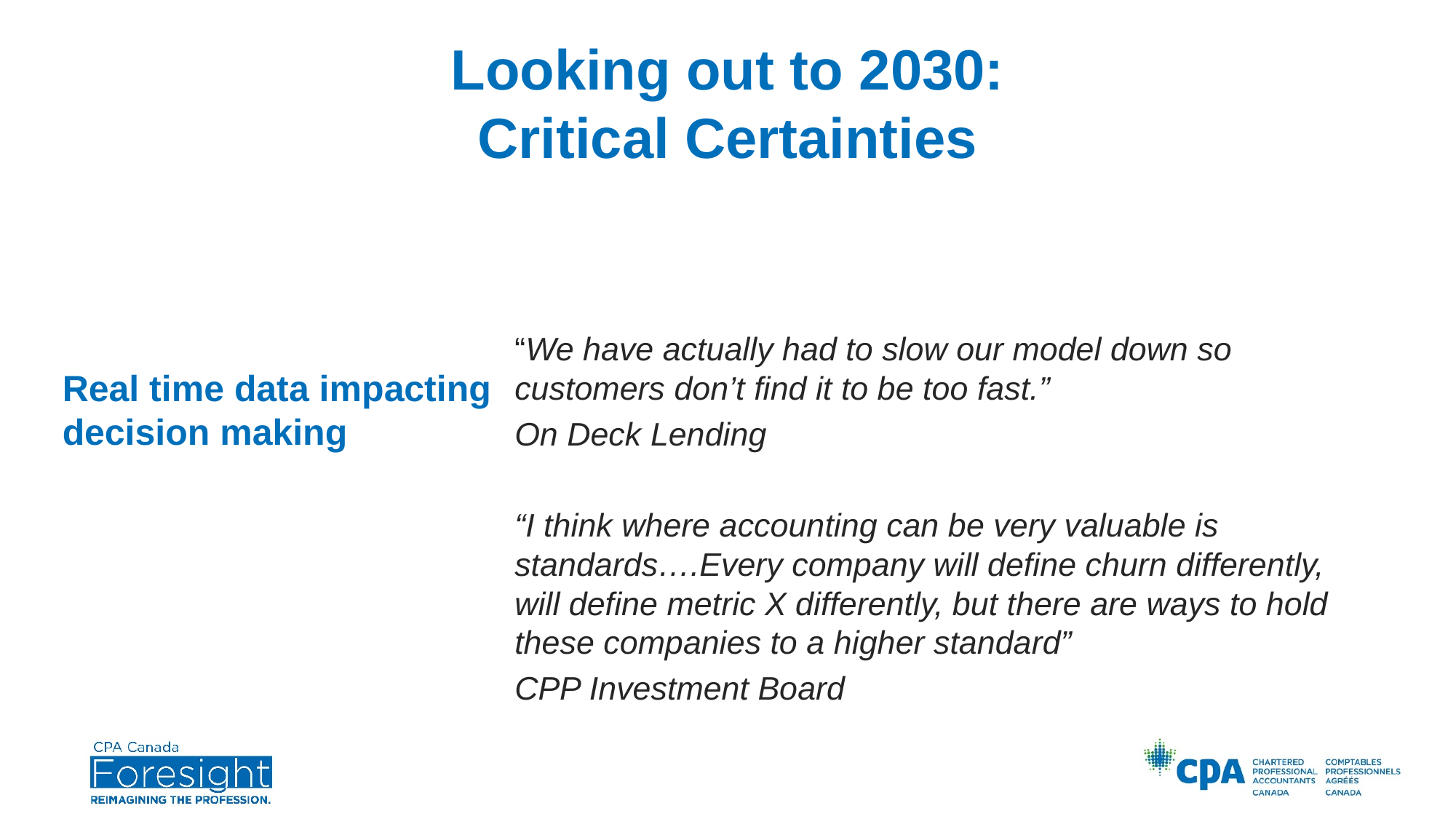

# Looking out to 2030: Critical Certainties

“We have actually had to slow our model down so customers don’t find it to be too fast.”
On Deck Lending

“I think where accounting can be very valuable is standards….Every company will define churn differently, will define metric X differently, but there are ways to hold these companies to a higher standard”
CPP Investment Board

Real time data impacting decision making